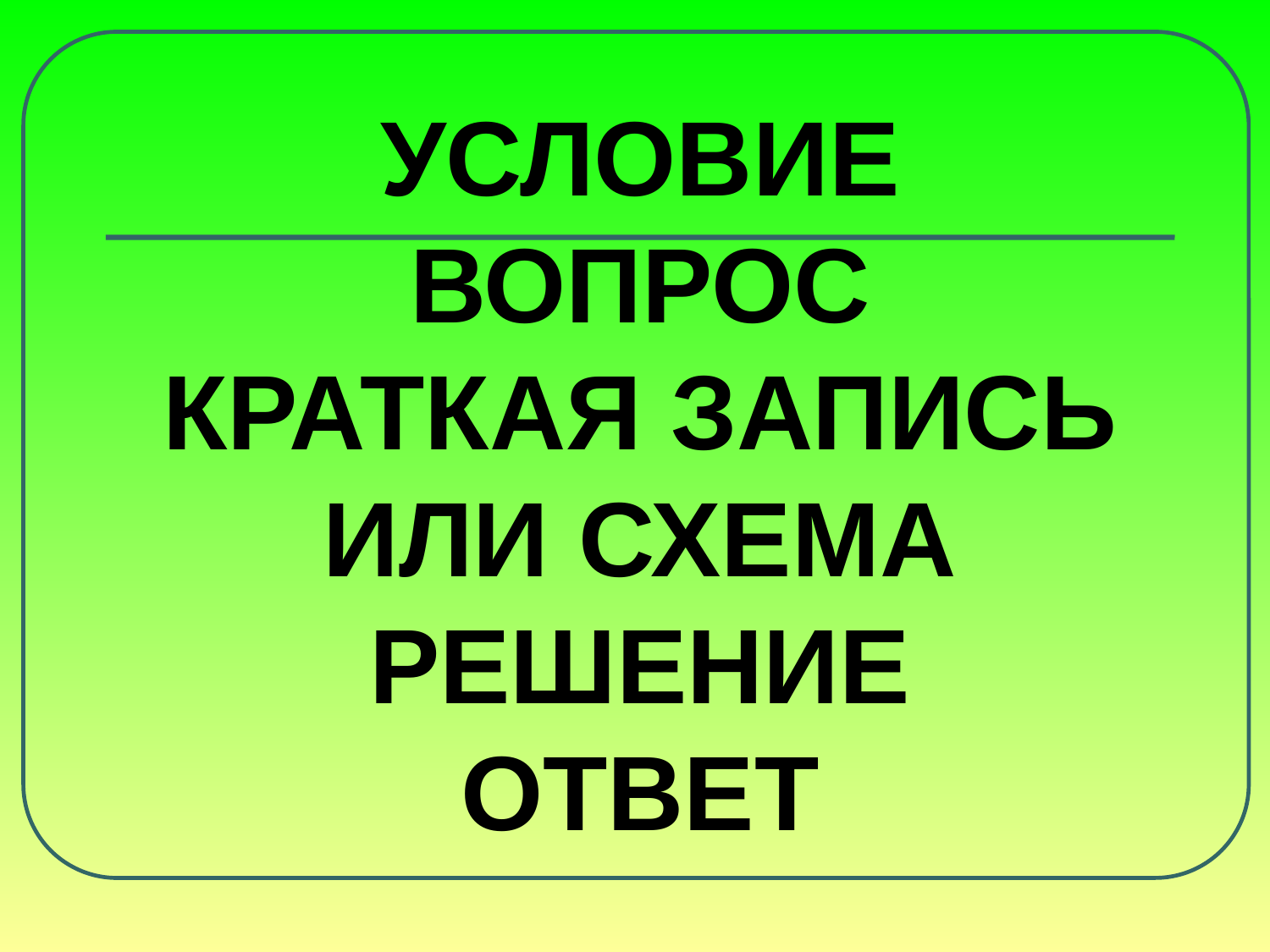

УСЛОВИЕ
ВОПРОС
КРАТКАЯ ЗАПИСЬ ИЛИ СХЕМА
РЕШЕНИЕ
ОТВЕТ